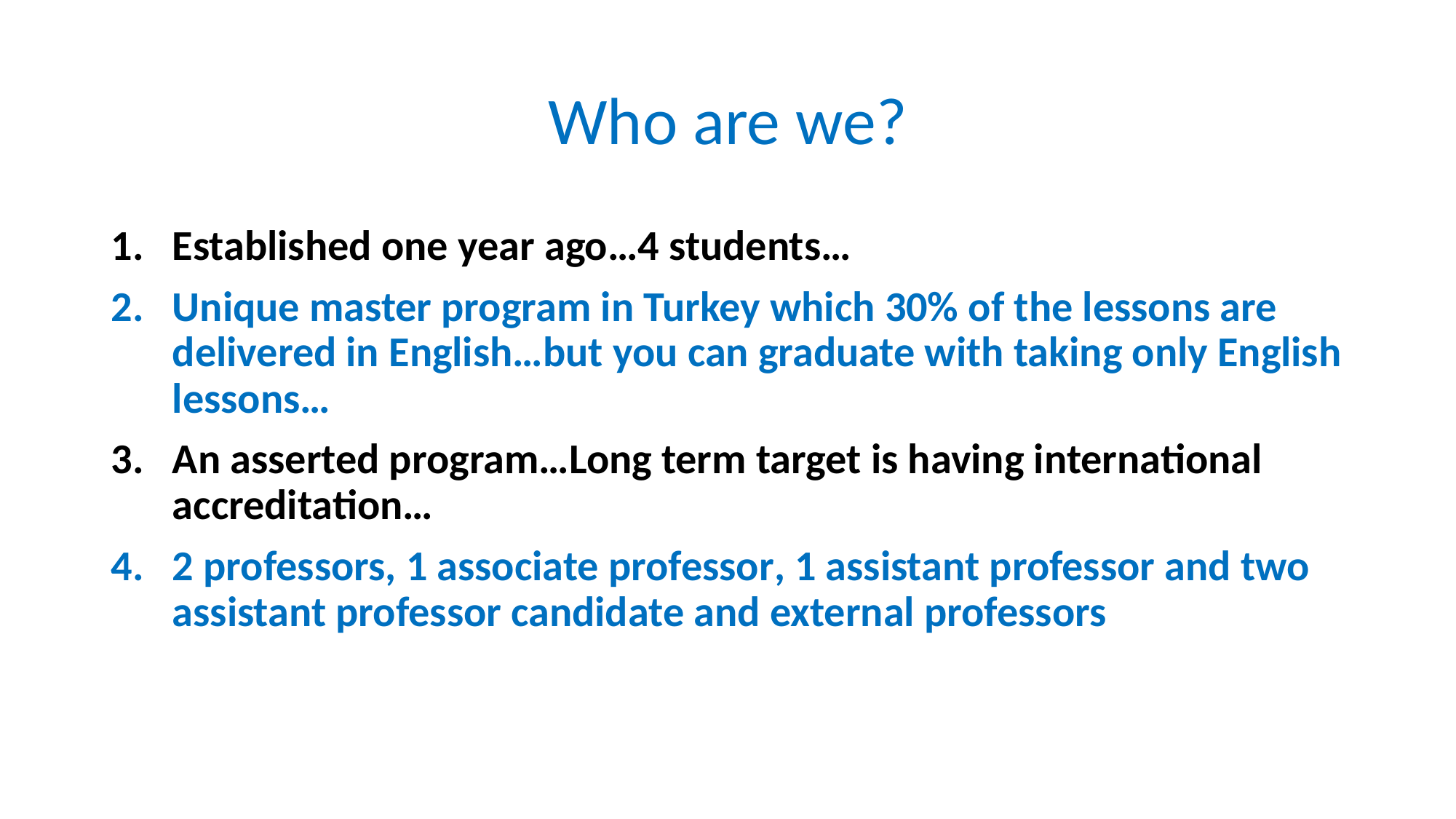

# Who are we?
Established one year ago…4 students…
Unique master program in Turkey which 30% of the lessons are delivered in English…but you can graduate with taking only English lessons…
An asserted program…Long term target is having international accreditation…
2 professors, 1 associate professor, 1 assistant professor and two assistant professor candidate and external professors